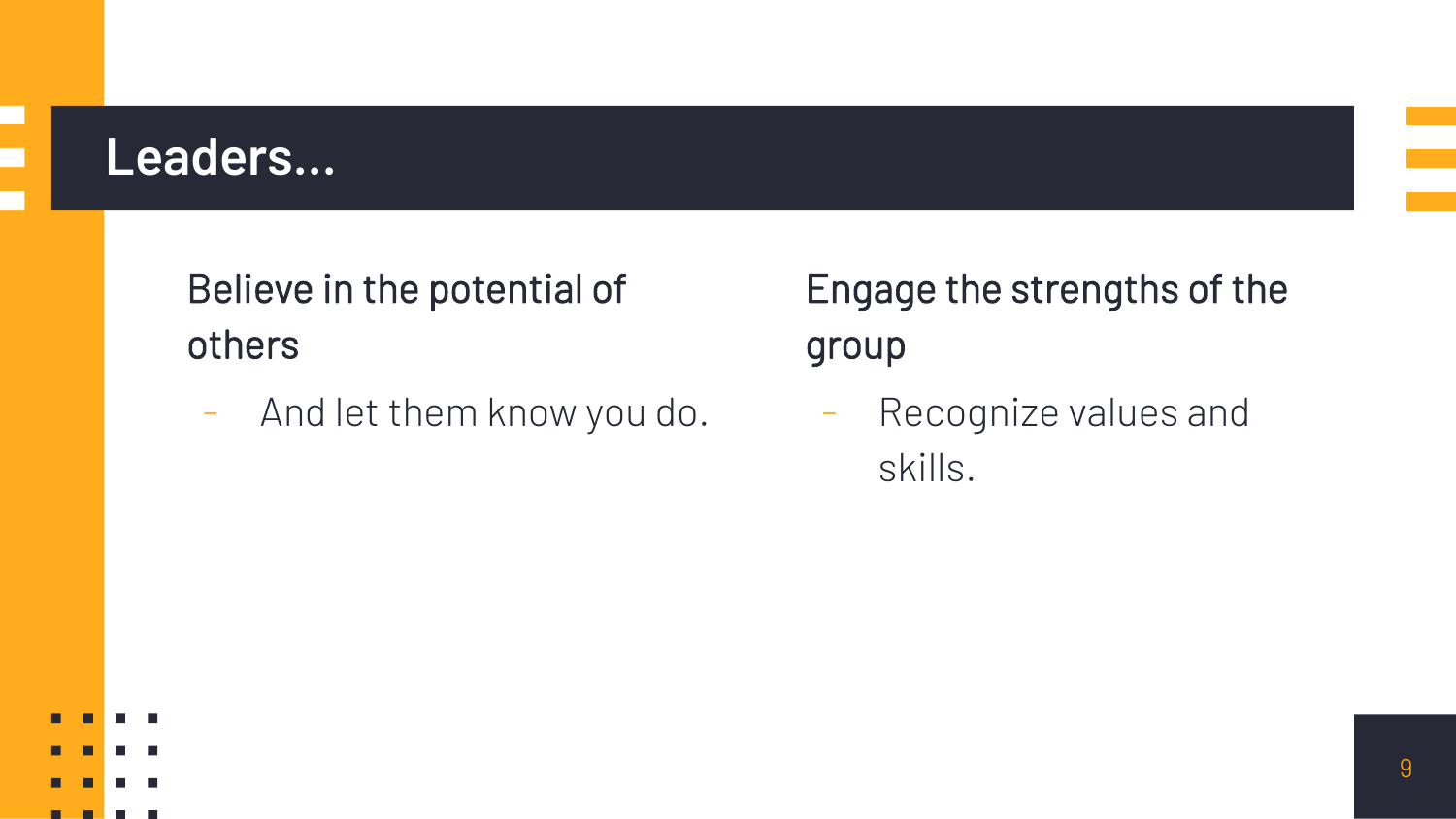

# Leaders...
Believe in the potential of others
And let them know you do.
Engage the strengths of the group
Recognize values and skills.
9